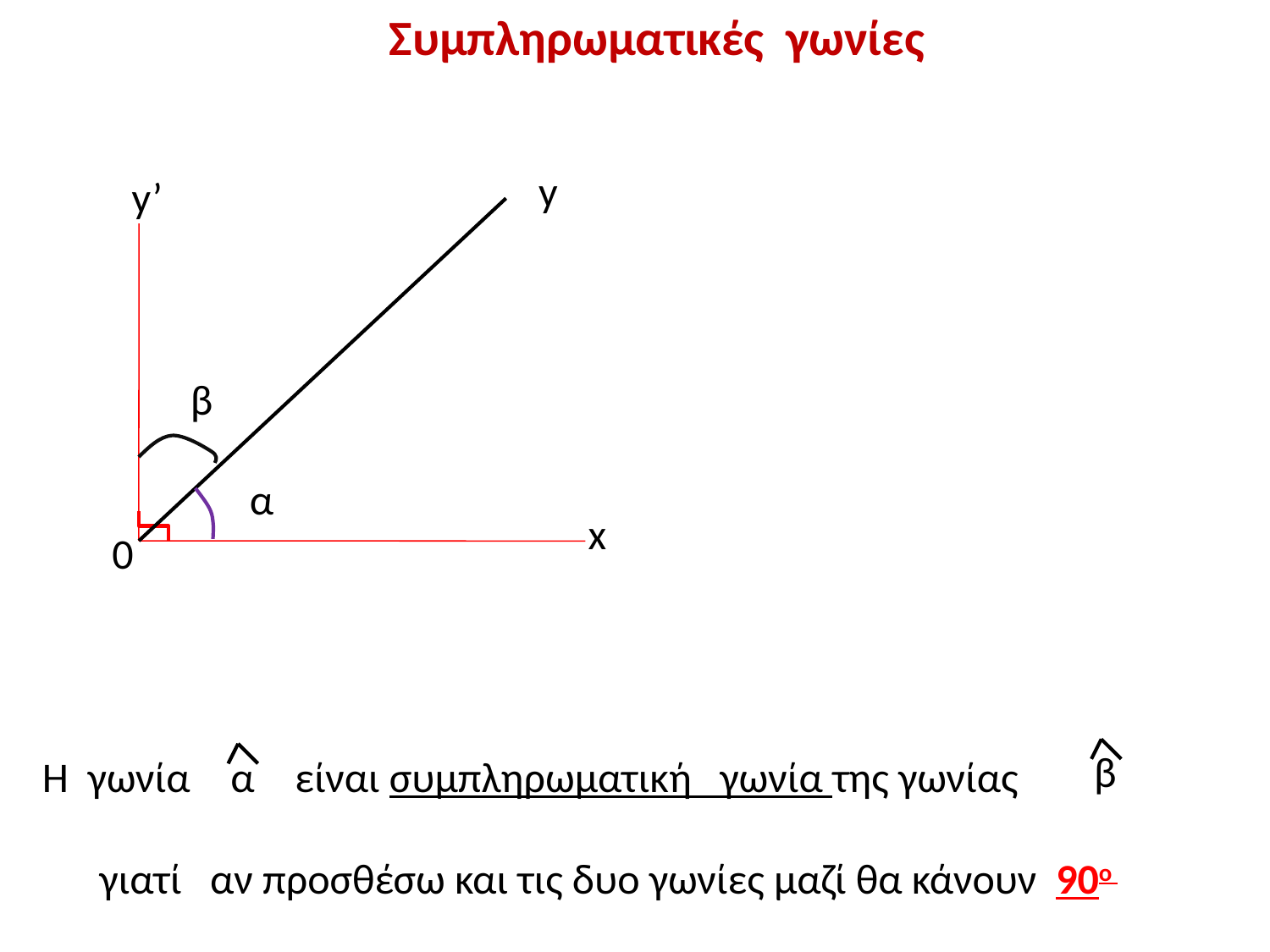

Συμπληρωματικές  γωνίες
y
y’
  β

  α

x
0
β
Η  γωνία           είναι συμπληρωματική   γωνία της γωνίας

      γιατί   αν προσθέσω και τις δυο γωνίες μαζί θα κάνουν  90ο

α